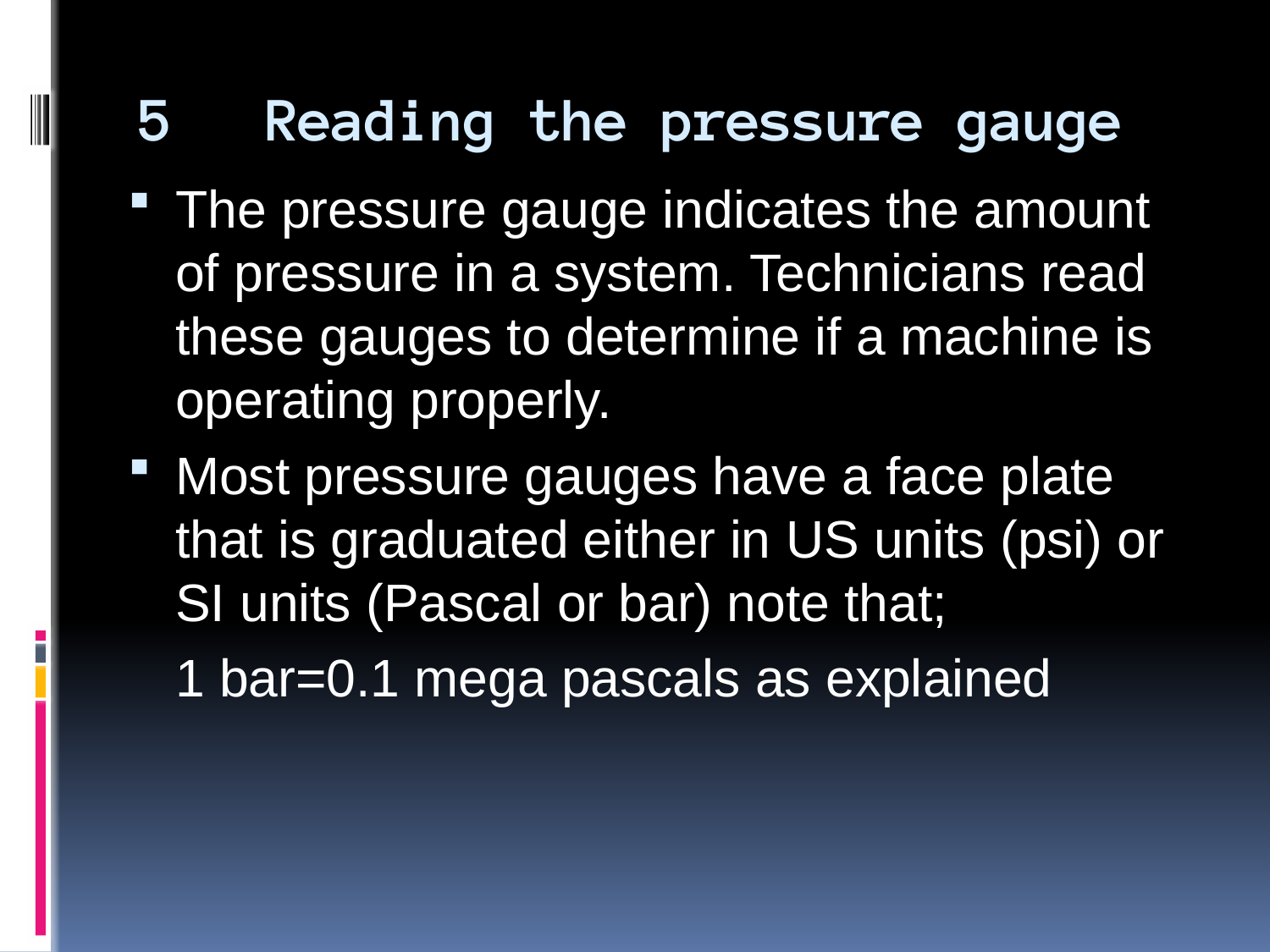

# 5	Reading the pressure gauge
The pressure gauge indicates the amount of pressure in a system. Technicians read these gauges to determine if a machine is operating properly.
Most pressure gauges have a face plate that is graduated either in US units (psi) or SI units (Pascal or bar) note that;
	1 bar=0.1 mega pascals as explained